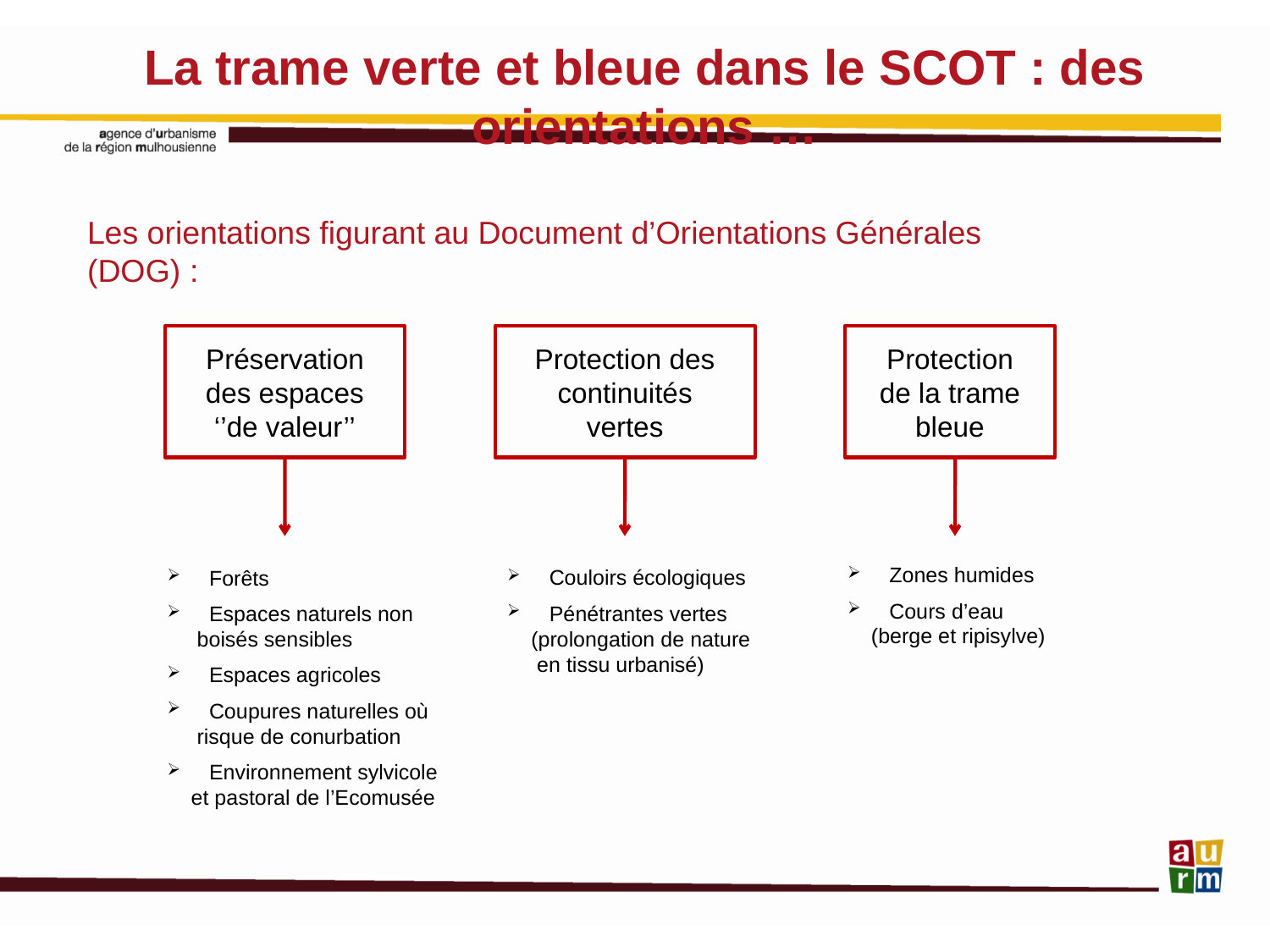

La trame verte et bleue dans le SCOT : des orientations …
Les orientations figurant au Document d’Orientations Générales (DOG) :

Préservation des espaces ‘’de valeur’’
Protection des continuités vertes
Protection de la trame bleue
  Zones humides
  Cours d’eau
    (berge et ripisylve)
  Forêts
  Espaces naturels non
     boisés sensibles
  Espaces agricoles
  Coupures naturelles où
     risque de conurbation
  Environnement sylvicole
    et pastoral de l’Ecomusée

  Couloirs écologiques
  Pénétrantes vertes
    (prolongation de nature
     en tissu urbanisé)